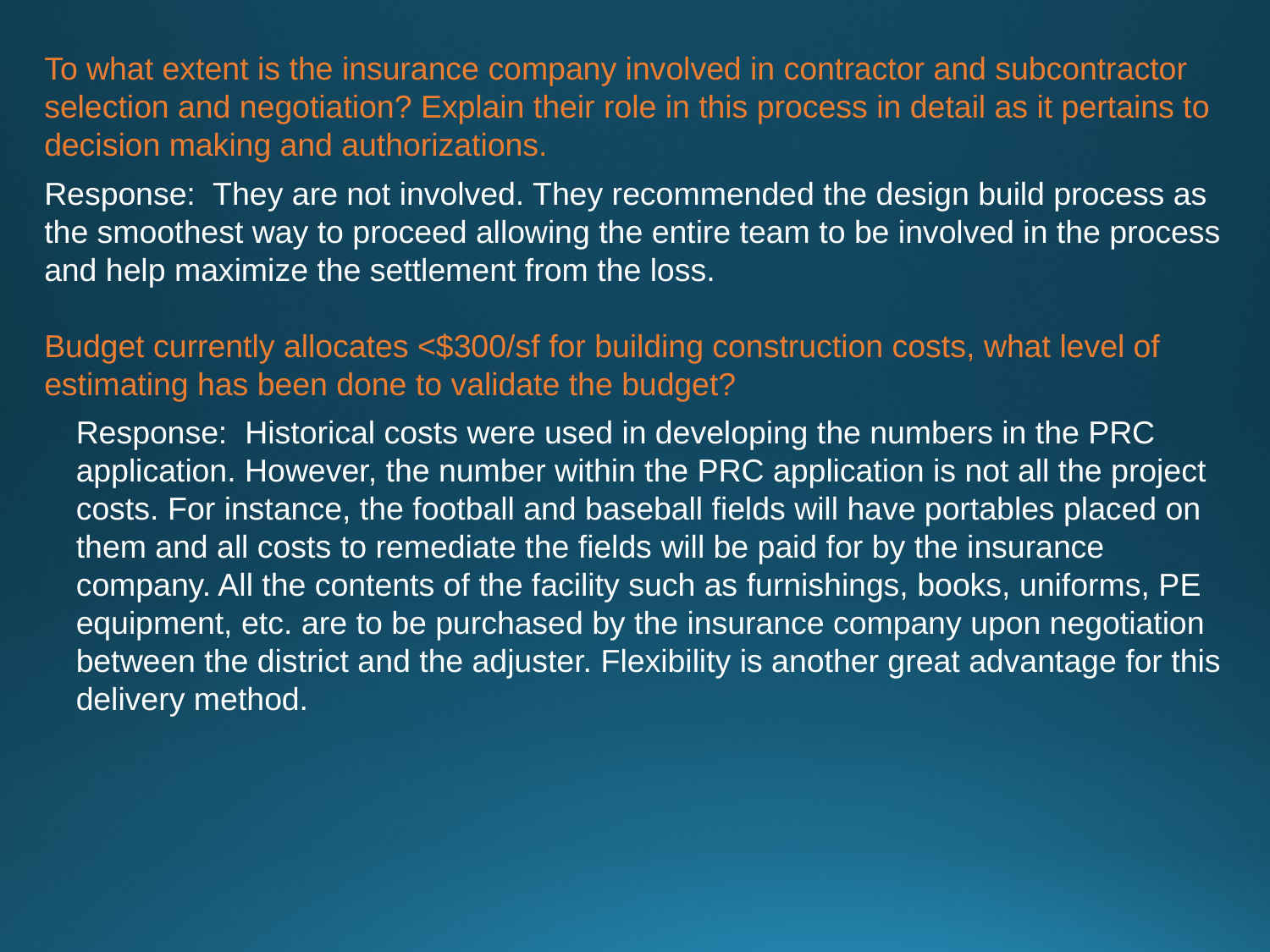

To what extent is the insurance company involved in contractor and subcontractor selection and negotiation? Explain their role in this process in detail as it pertains to decision making and authorizations.
Response:  They are not involved. They recommended the design build process as the smoothest way to proceed allowing the entire team to be involved in the process and help maximize the settlement from the loss.

Budget currently allocates <$300/sf for building construction costs, what level of estimating has been done to validate the budget?
Response:  Historical costs were used in developing the numbers in the PRC application. However, the number within the PRC application is not all the project costs. For instance, the football and baseball fields will have portables placed on them and all costs to remediate the fields will be paid for by the insurance company. All the contents of the facility such as furnishings, books, uniforms, PE equipment, etc. are to be purchased by the insurance company upon negotiation between the district and the adjuster. Flexibility is another great advantage for this delivery method.